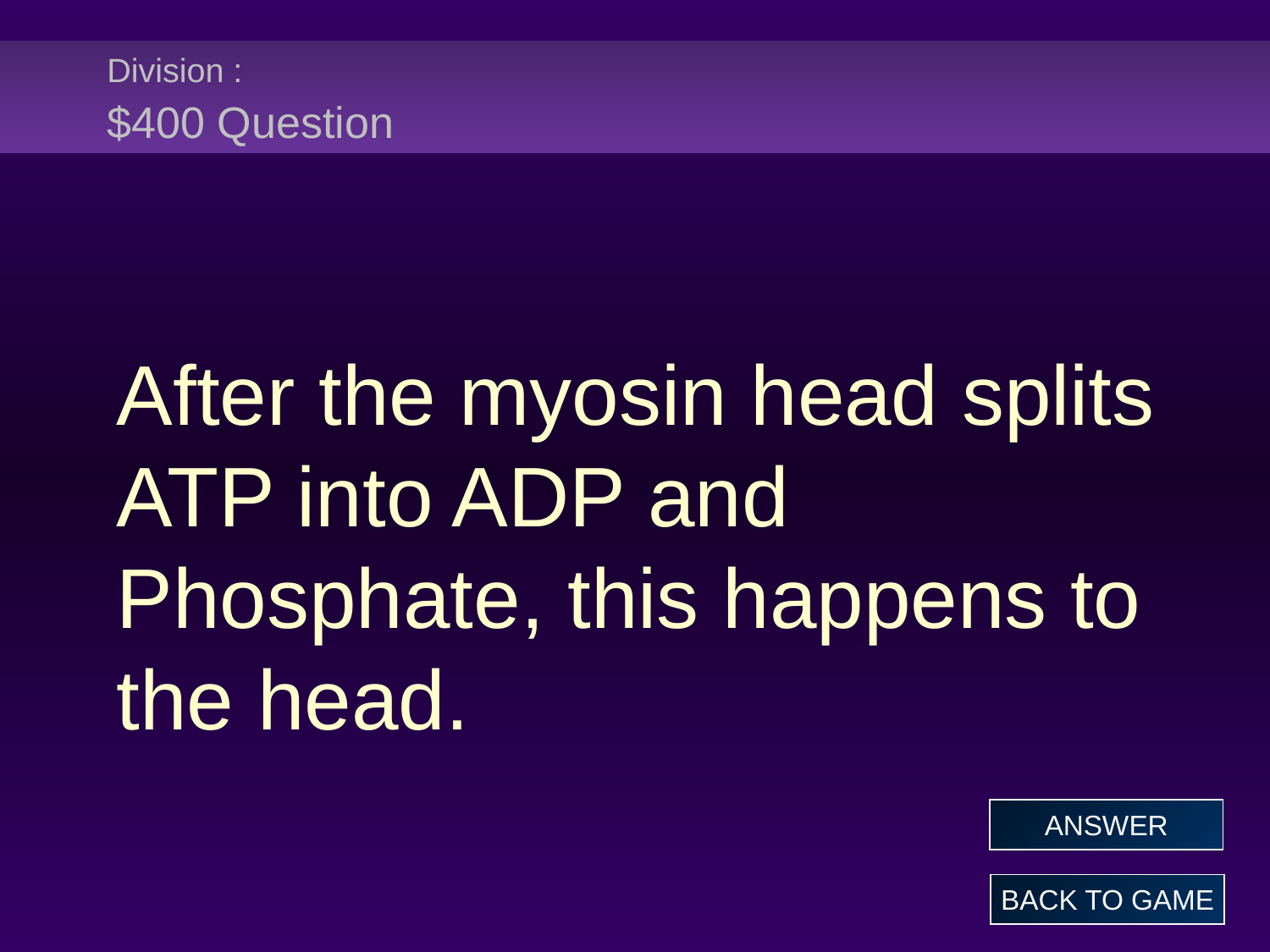

# Division : $400 Question
After the myosin head splits ATP into ADP and Phosphate, this happens to the head.
ANSWER
BACK TO GAME